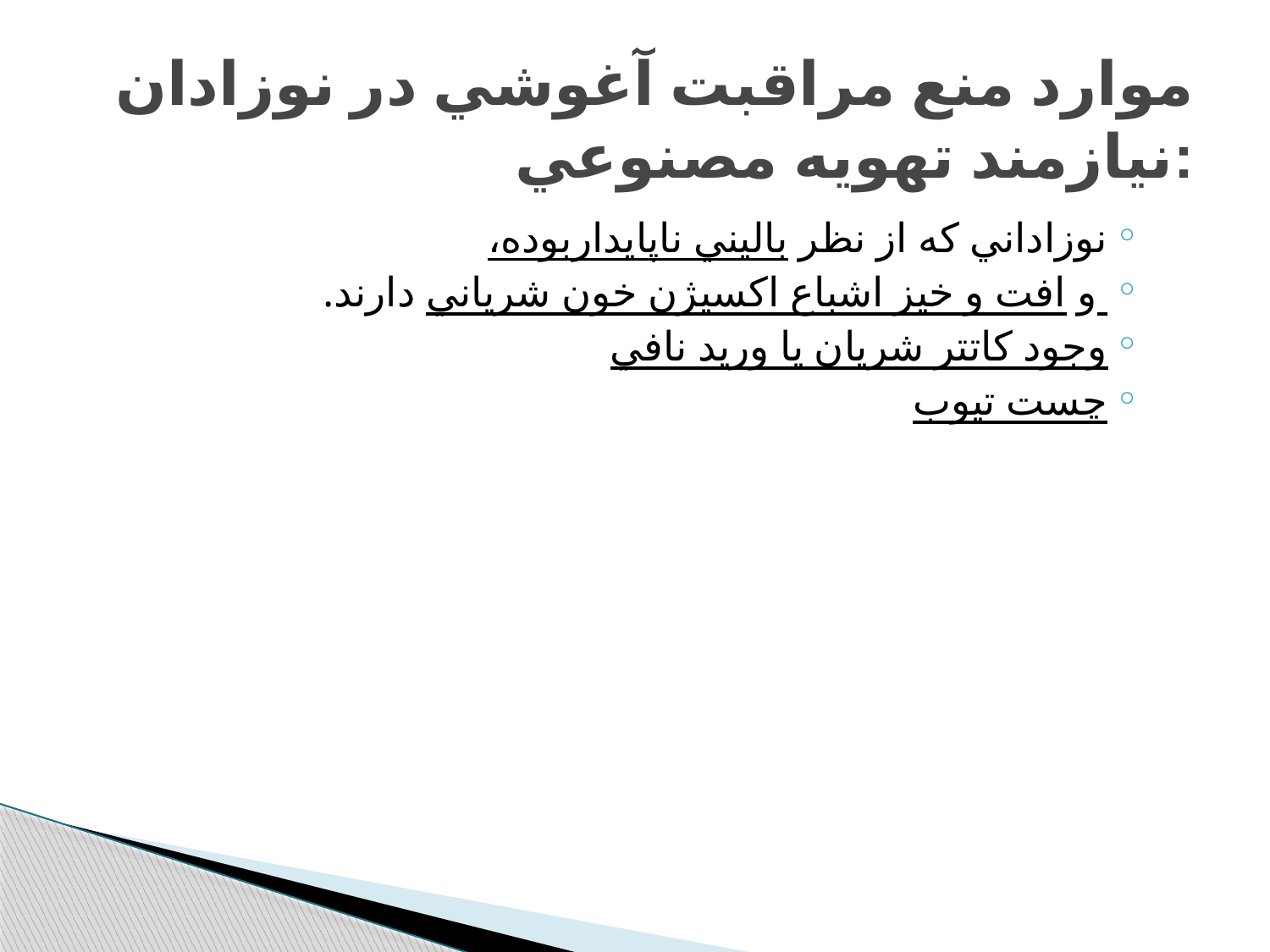

# موارد منع مراقبت آغوشي در نوزادان نيازمند تهويه مصنوعي:
نوزاداني که از نظر باليني ناپايداربوده،
 و افت و خيز اشباع اکسيژن خون شرياني دارند.
وجود کاتتر شريان يا وريد نافي
چست تيوب